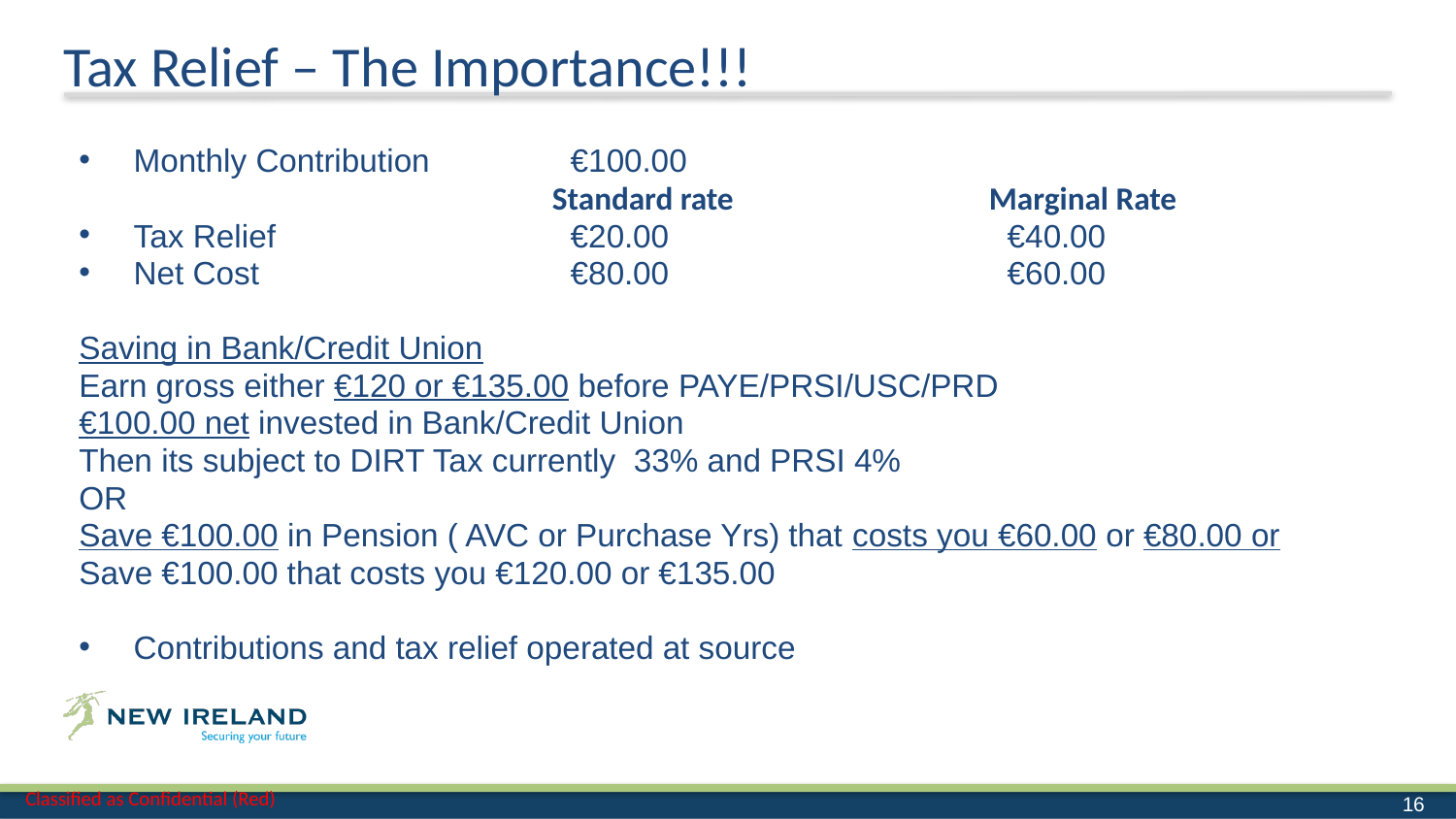

Tax Relief – The Importance!!!
Monthly Contribution  	€100.00
		Standard rate		Marginal Rate
Tax Relief			€20.00		   	€40.00
Net Cost			€80.00		 	€60.00

Saving in Bank/Credit Union
Earn gross either €120 or €135.00 before PAYE/PRSI/USC/PRD
€100.00 net invested in Bank/Credit Union
Then its subject to DIRT Tax currently  33% and PRSI 4%
OR
Save €100.00 in Pension ( AVC or Purchase Yrs) that costs you €60.00 or €80.00 or
Save €100.00 that costs you €120.00 or €135.00

Contributions and tax relief operated at source